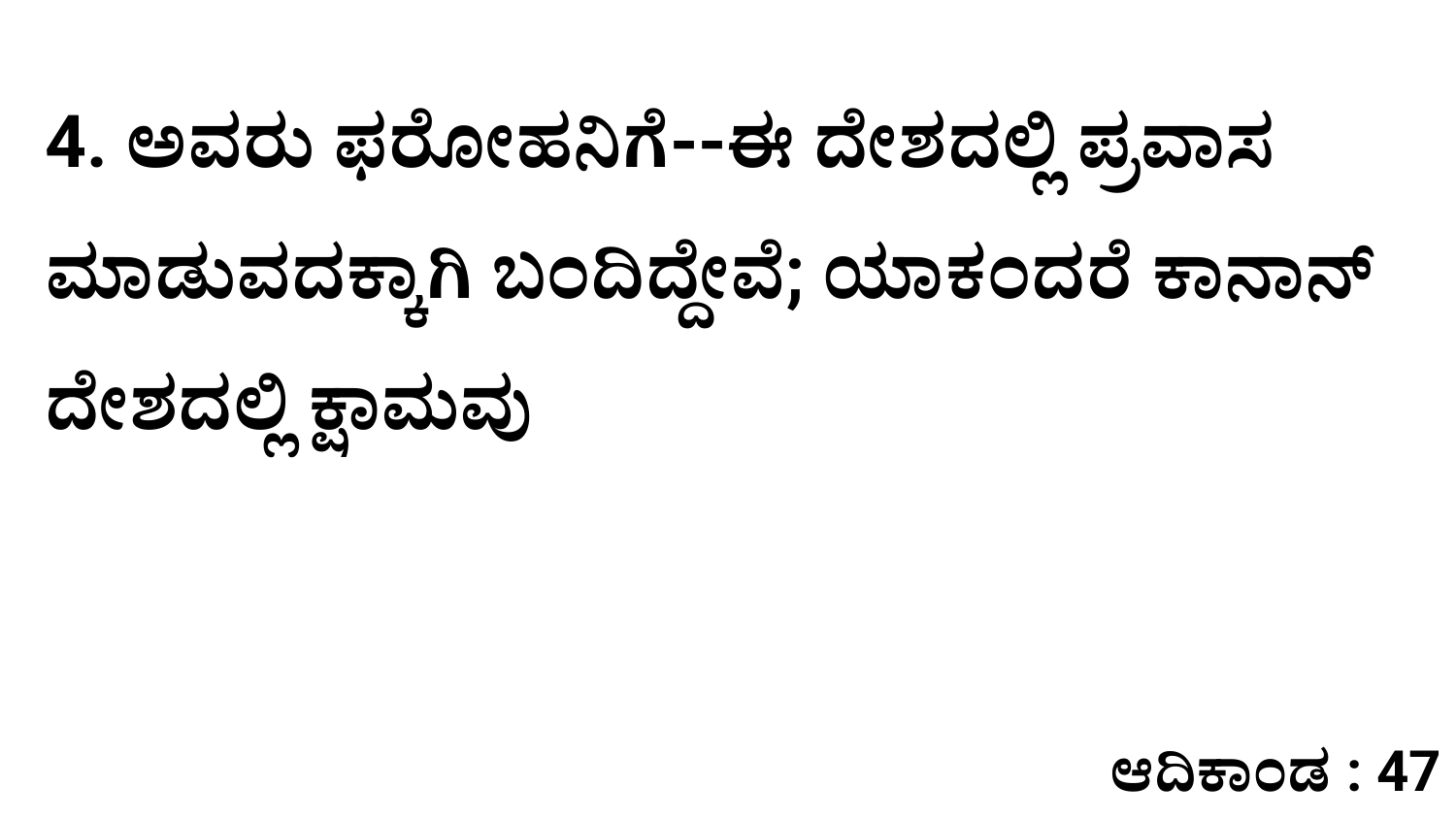

4. ಅವರು ಫರೋಹನಿಗೆ--ಈ ದೇಶದಲ್ಲಿ ಪ್ರವಾಸ ಮಾಡುವದಕ್ಕಾಗಿ ಬಂದಿದ್ದೇವೆ; ಯಾಕಂದರೆ ಕಾನಾನ್‌ ದೇಶದಲ್ಲಿ ಕ್ಷಾಮವು
ಆದಿಕಾಂಡ : 47